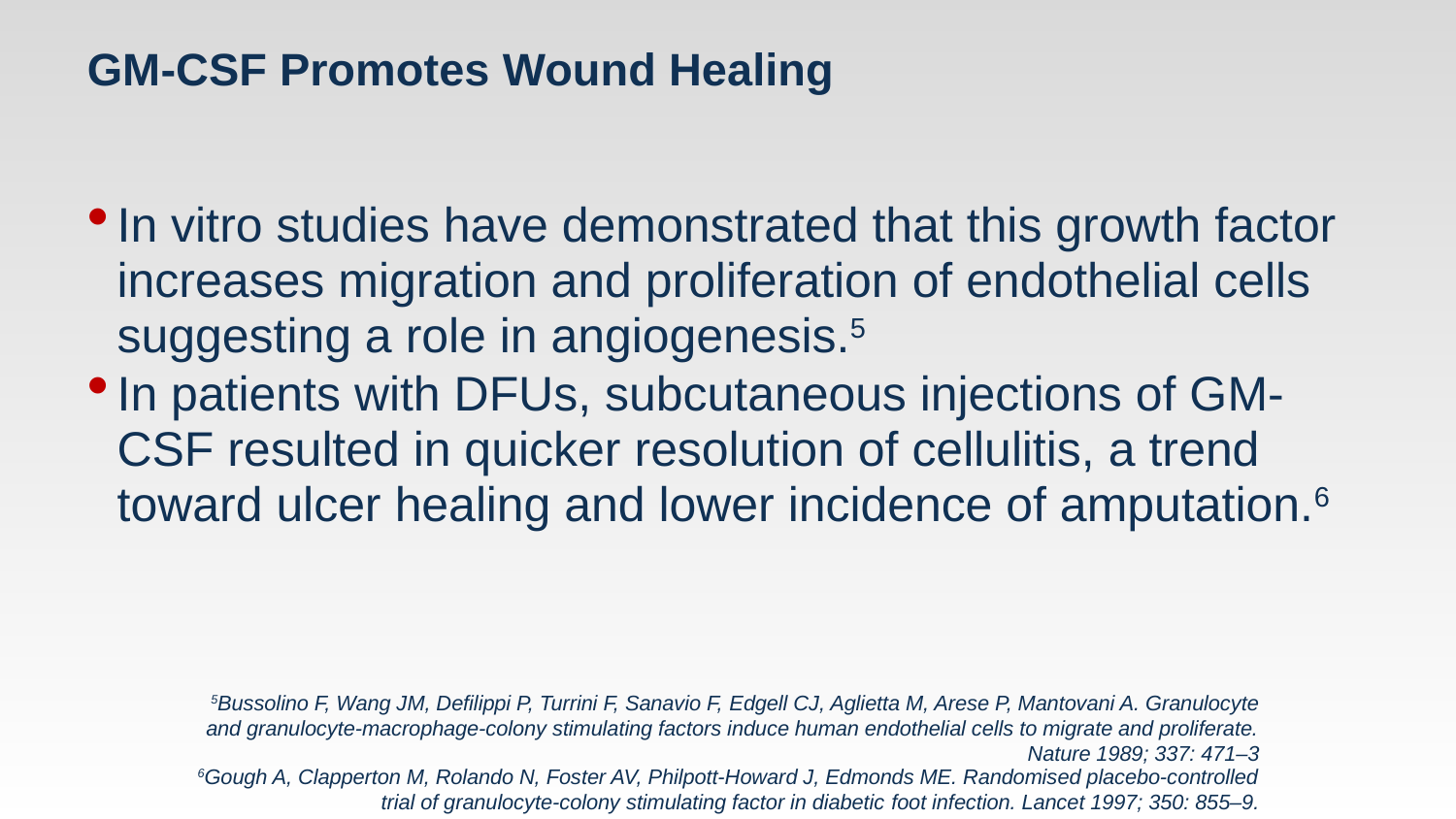

# GM-CSF Promotes Wound Healing
In vitro studies have demonstrated that this growth factor increases migration and proliferation of endothelial cells suggesting a role in angiogenesis.5
In patients with DFUs, subcutaneous injections of GM-CSF resulted in quicker resolution of cellulitis, a trend toward ulcer healing and lower incidence of amputation.6
5Bussolino F, Wang JM, Defilippi P, Turrini F, Sanavio F, Edgell CJ, Aglietta M, Arese P, Mantovani A. Granulocyte and granulocyte-macrophage-colony stimulating factors induce human endothelial cells to migrate and proliferate. Nature 1989; 337: 471–3
6Gough A, Clapperton M, Rolando N, Foster AV, Philpott-Howard J, Edmonds ME. Randomised placebo-controlled trial of granulocyte-colony stimulating factor in diabetic foot infection. Lancet 1997; 350: 855–9.